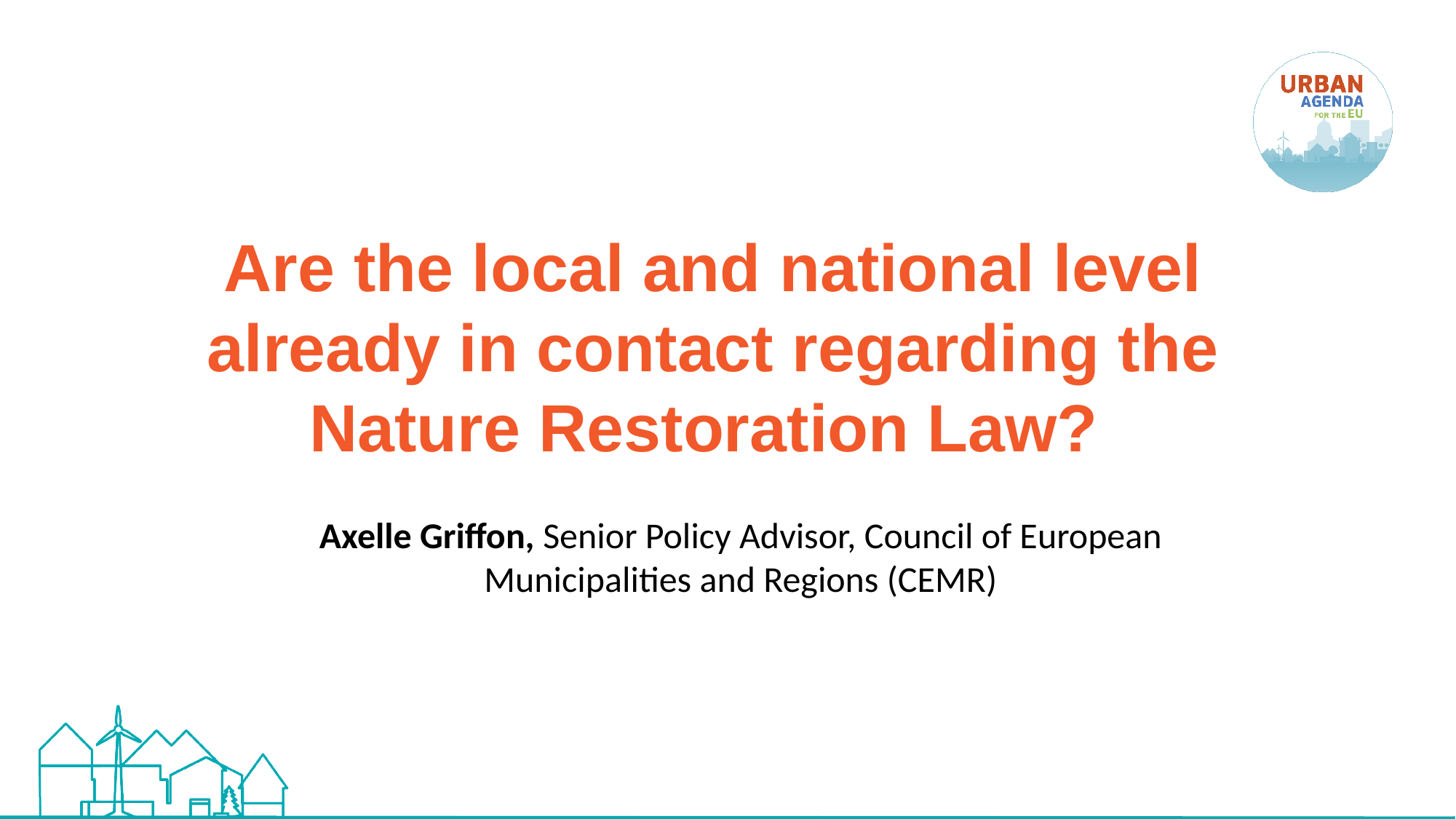

# Are the local and national level already in contact regarding the Nature Restoration Law?
Axelle Griffon, Senior Policy Advisor, Council of European Municipalities and Regions (CEMR)